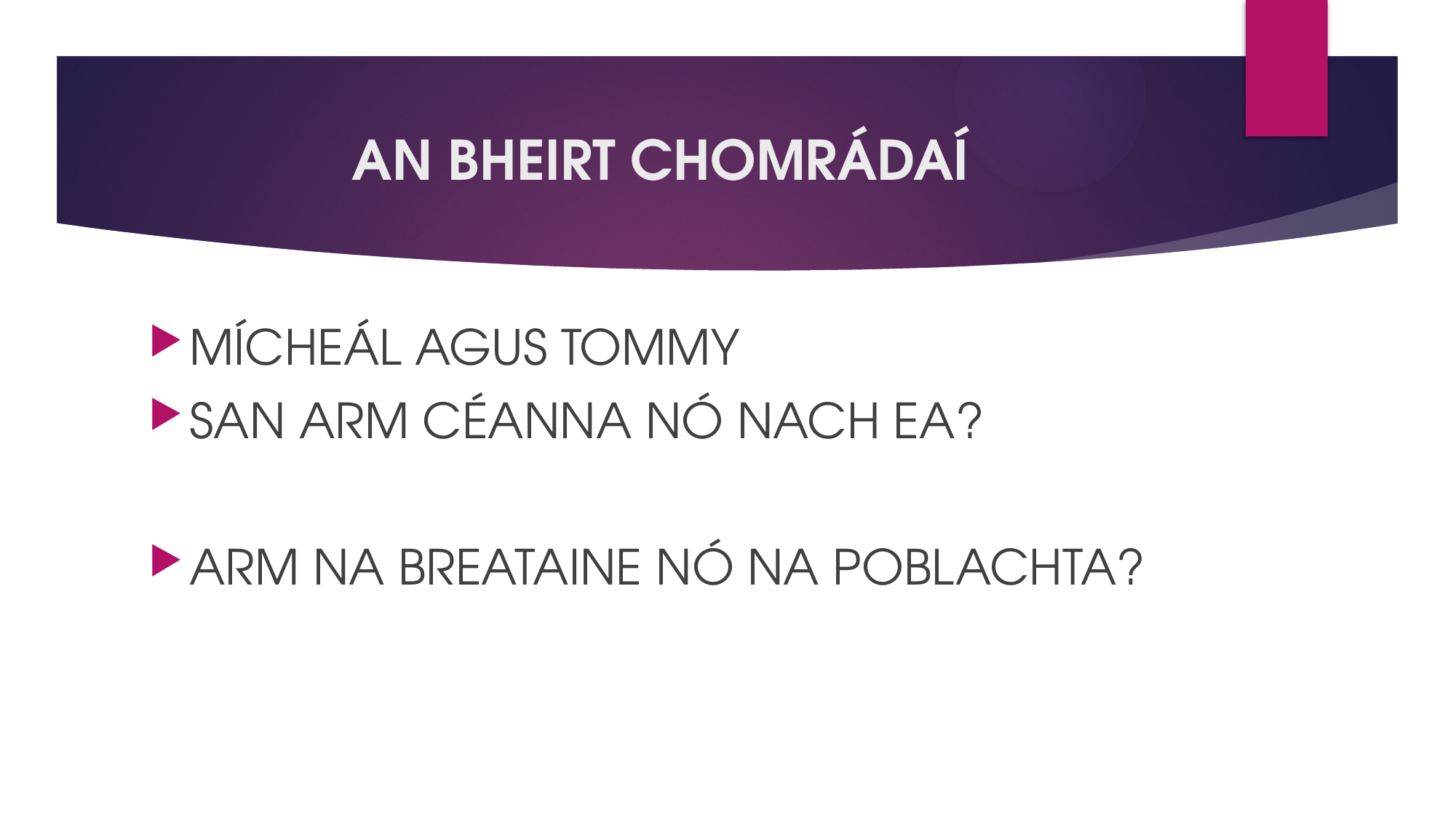

# AN BHEIRT CHOMRÁDAÍ
MÍCHEÁL AGUS TOMMY
SAN ARM CÉANNA NÓ NACH EA?

ARM NA BREATAINE NÓ NA POBLACHTA?